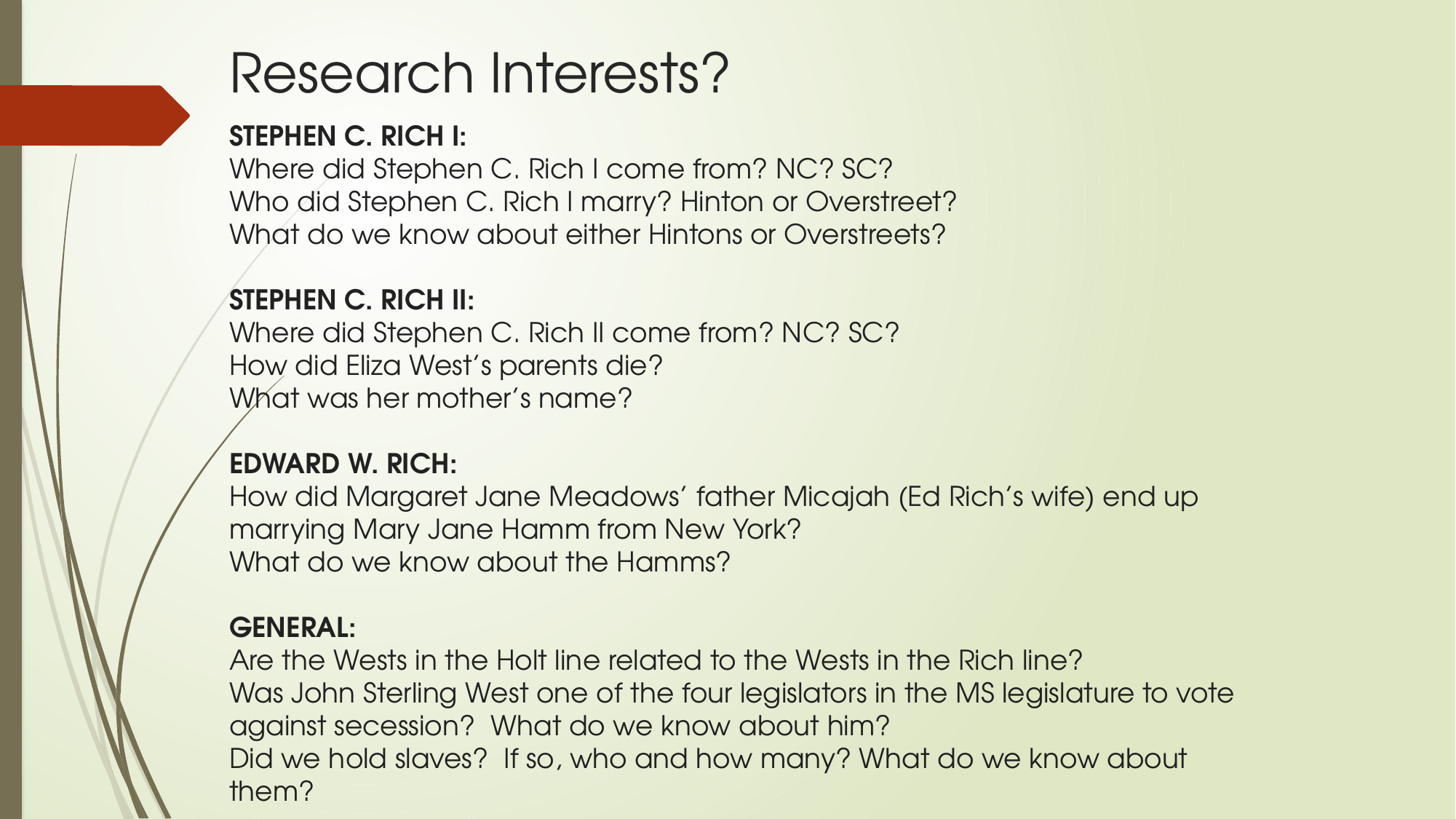

# Research Interests?
STEPHEN C. RICH I:
Where did Stephen C. Rich I come from? NC? SC?
Who did Stephen C. Rich I marry? Hinton or Overstreet?
What do we know about either Hintons or Overstreets?

STEPHEN C. RICH II:
Where did Stephen C. Rich II come from? NC? SC?
How did Eliza West’s parents die?
What was her mother’s name?

EDWARD W. RICH:
How did Margaret Jane Meadows’ father Micajah (Ed Rich’s wife) end up marrying Mary Jane Hamm from New York?
What do we know about the Hamms?

GENERAL:
Are the Wests in the Holt line related to the Wests in the Rich line?
Was John Sterling West one of the four legislators in the MS legislature to vote against secession?  What do we know about him?
Did we hold slaves?  If so, who and how many? What do we know about them?